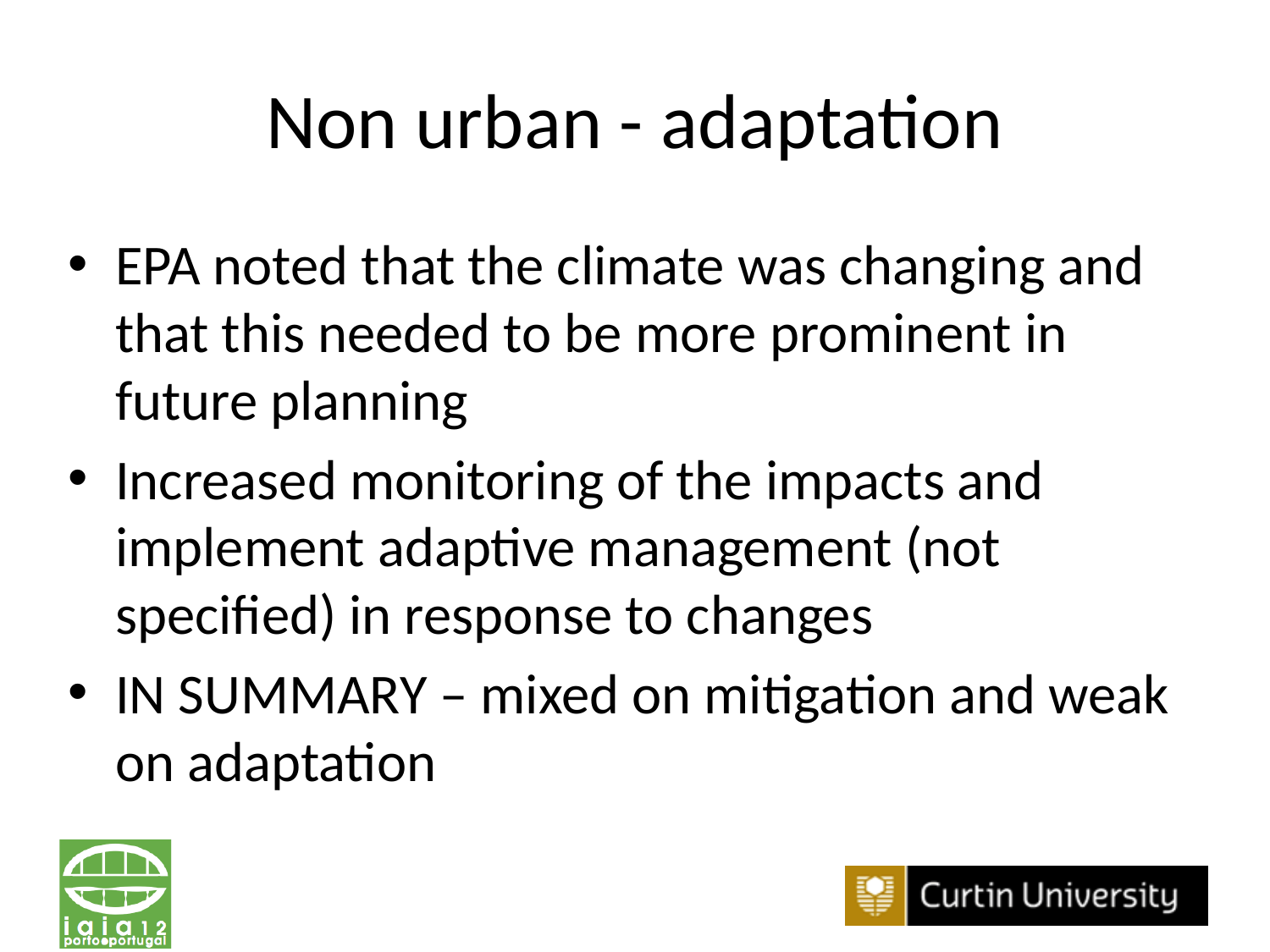

# Non urban - adaptation
EPA noted that the climate was changing and that this needed to be more prominent in future planning
Increased monitoring of the impacts and implement adaptive management (not specified) in response to changes
IN SUMMARY – mixed on mitigation and weak on adaptation